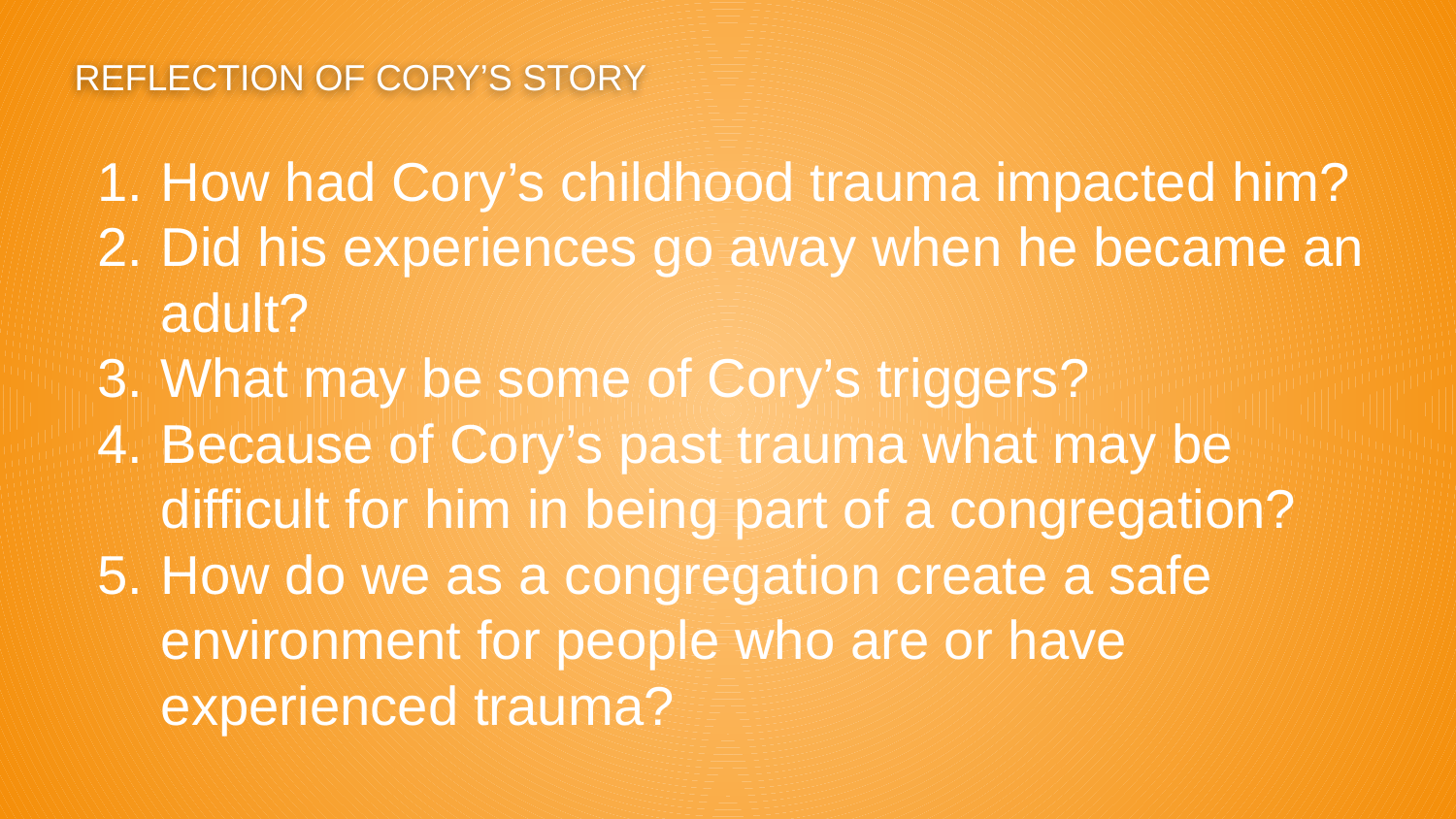

REFLECTION OF CORY’S STORY
How had Cory’s childhood trauma impacted him?
Did his experiences go away when he became an adult?
What may be some of Cory’s triggers?
Because of Cory’s past trauma what may be difficult for him in being part of a congregation?
How do we as a congregation create a safe environment for people who are or have experienced trauma?